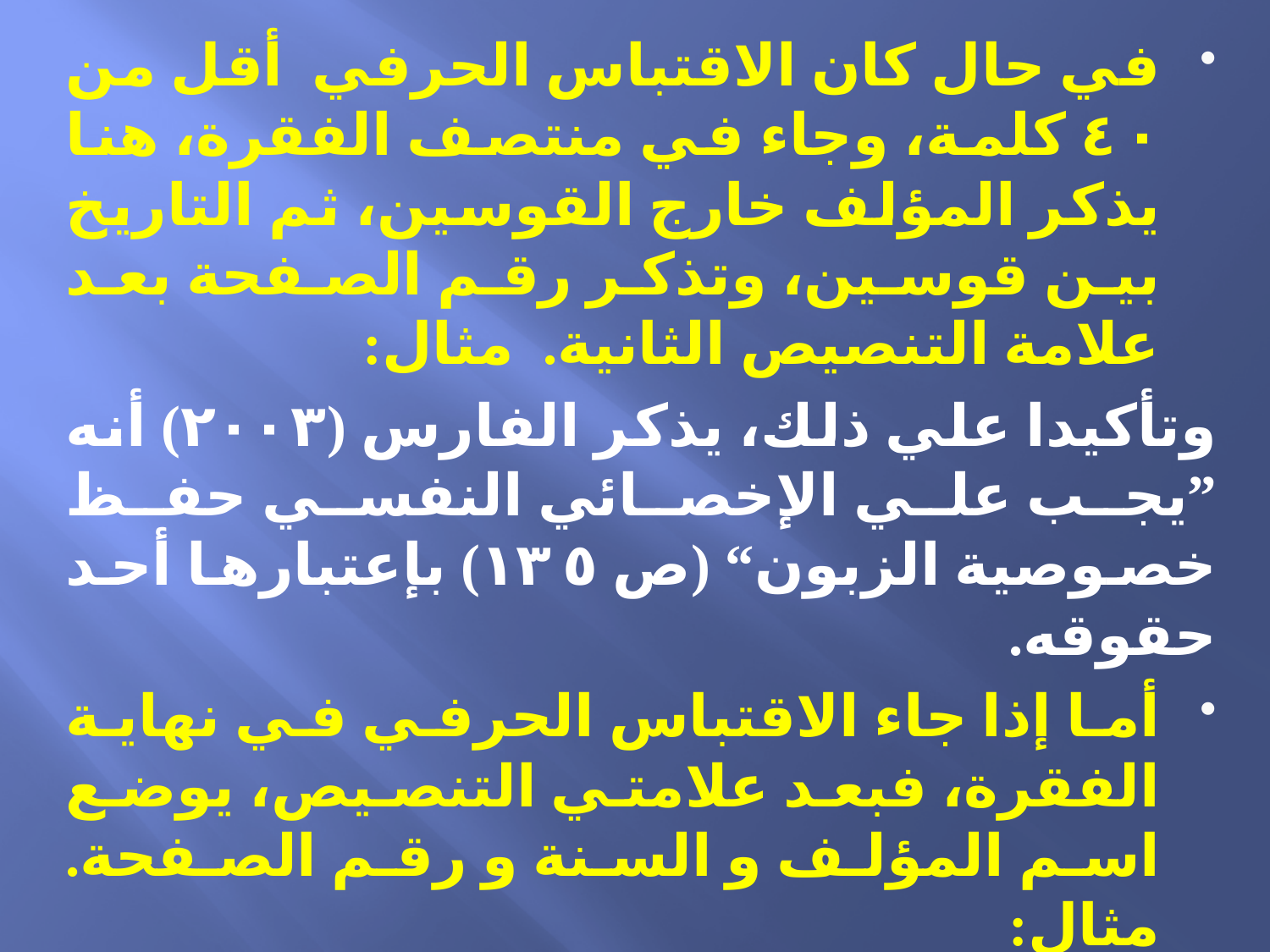

في حال كان الاقتباس الحرفي  أقل من ٤٠ كلمة، وجاء في منتصف الفقرة، هنا يذكر المؤلف خارج القوسين، ثم التاريخ بين قوسين، وتذكر رقم الصفحة بعد علامة التنصيص الثانية.  مثال:
وتأكيدا علي ذلك، يذكر الفارس (٢٠٠٣) أنه ”يجب علي الإخصائي النفسي حفظ خصوصية الزبون“ (ص ١٣٥) بإعتبارها أحد حقوقه.
أما إذا جاء الاقتباس الحرفي في نهاية الفقرة، فبعد علامتي التنصيص، يوضع اسم المؤلف و السنة و رقم الصفحة. مثال:
ومن حقوق المريض أنه ”يجب علي الإخصائي النفسي حفظ سرية المريض“ (الفارس، ٢٠٠٣، ١٣٥).